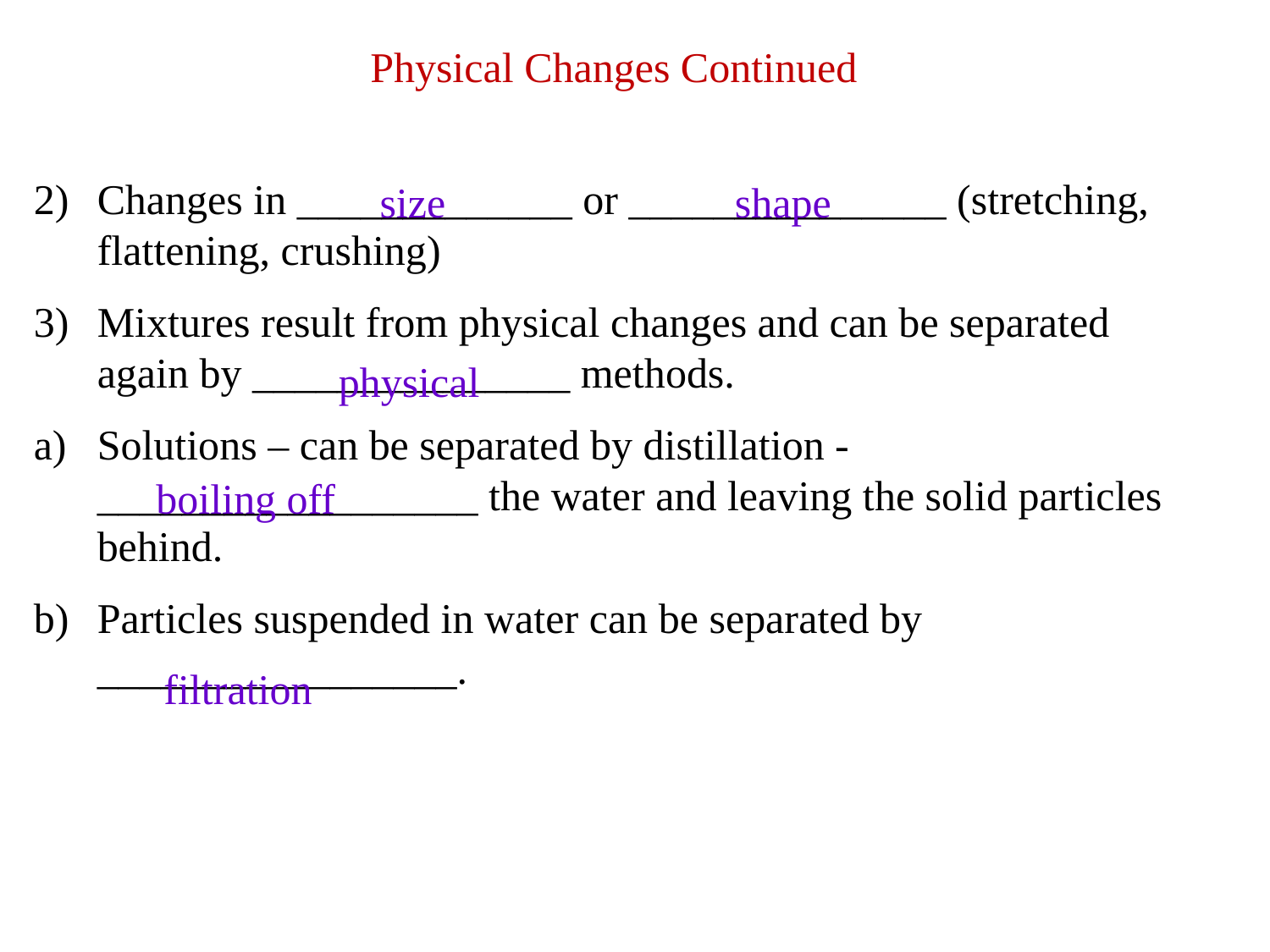

Physical Changes Continued

Changes in _____________ or _______________ (stretching, flattening, crushing)
Mixtures result from physical changes and can be separated again by _______________ methods.
Solutions – can be separated by distillation - __________________ the water and leaving the solid particles behind.
Particles suspended in water can be separated by _________________.

size
shape
physical
boiling off
filtration